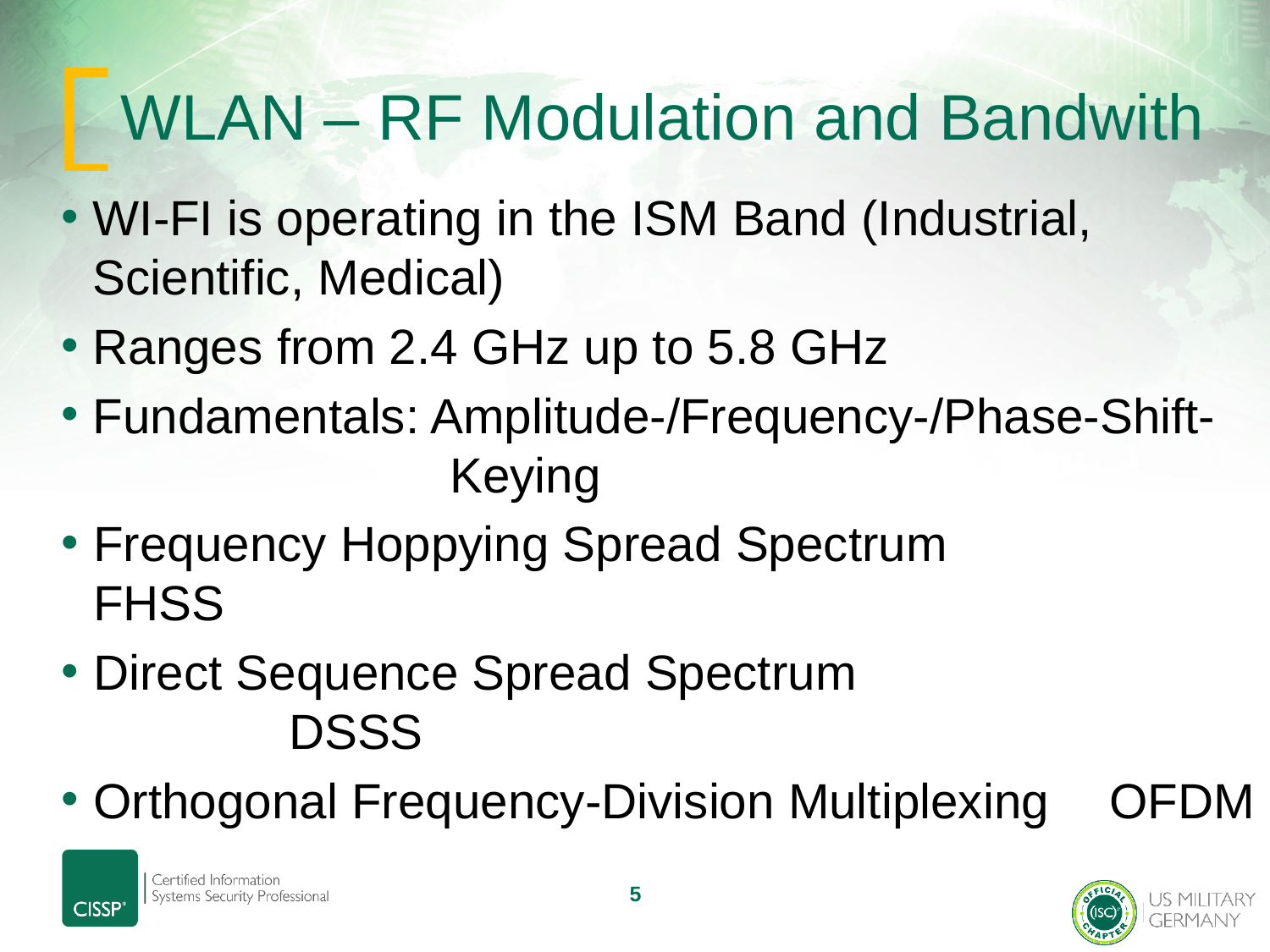

# WLAN – RF Modulation and Bandwith
WI-FI is operating in the ISM Band (Industrial, Scientific, Medical)
Ranges from 2.4 GHz up to 5.8 GHz
Fundamentals: Amplitude-/Frequency-/Phase-Shift-
                          Keying
Frequency Hoppying Spread Spectrum 			FHSS
Direct Sequence Spread Spectrum				     DSSS
Orthogonal Frequency-Division Multiplexing   	OFDM